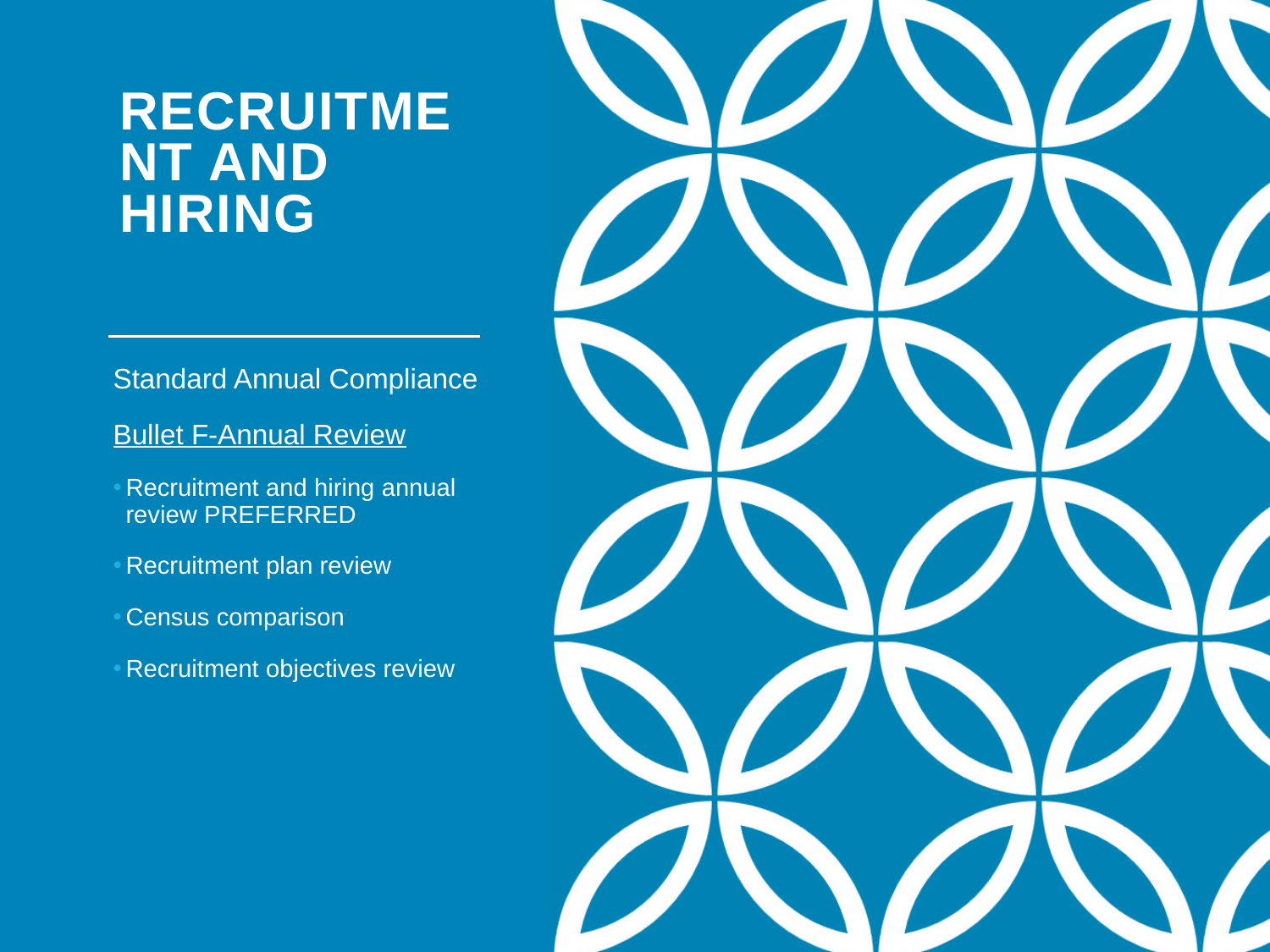

# Recruitment and hiring
Standard Annual Compliance
Bullet F-Annual Review
Recruitment and hiring annual review PREFERRED
Recruitment plan review
Census comparison
Recruitment objectives review